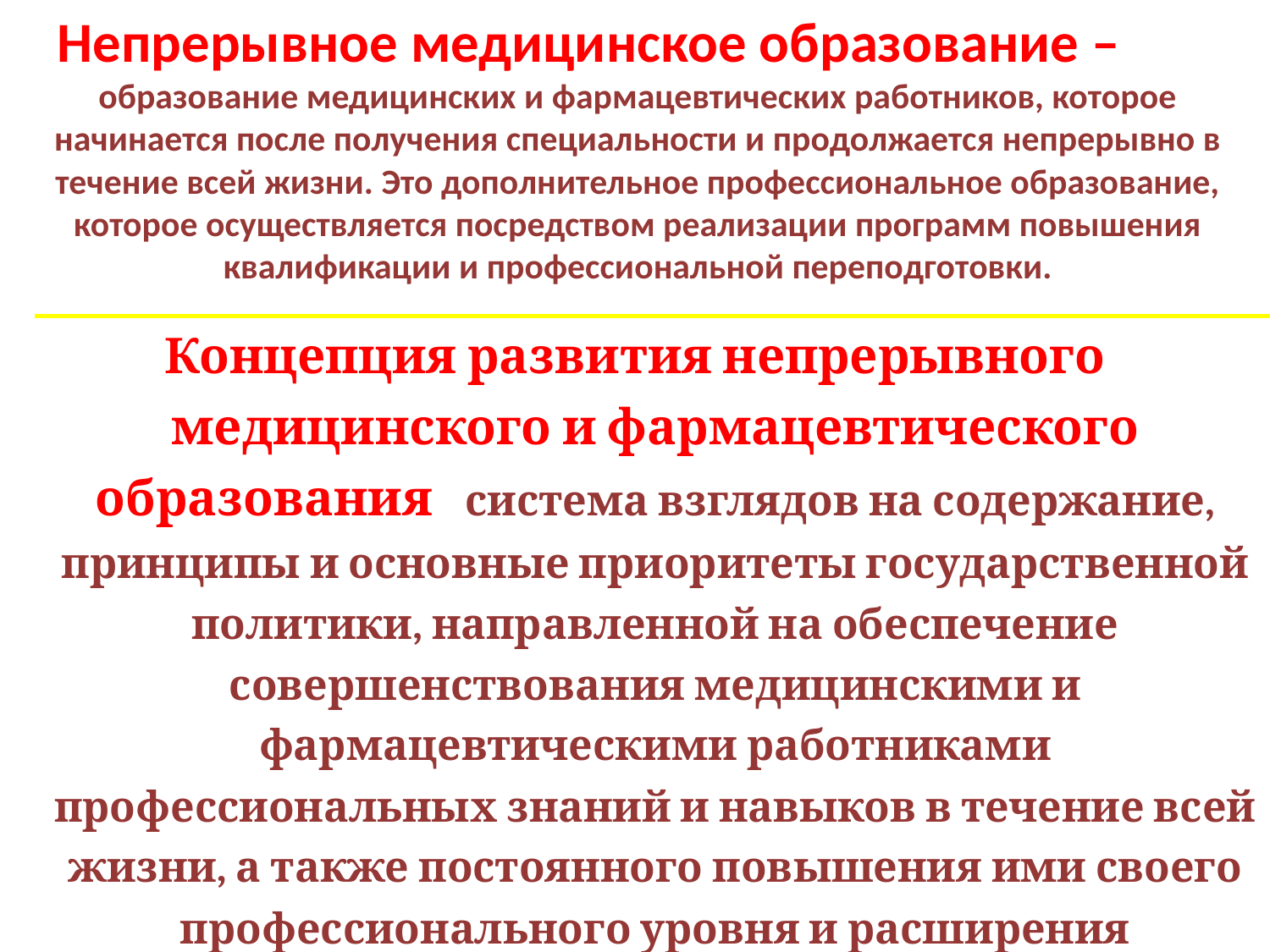

Непрерывное медицинское образование – это образование медицинских и фармацевтических работников, которое начинается после получения специальности и продолжается непрерывно в течение всей жизни. Это дополнительное профессиональное образование, которое осуществляется посредством реализации программ повышения квалификации и профессиональной переподготовки.
Концепция развития непрерывного медицинского и фармацевтического образования - система взглядов на содержание, принципы и основные приоритеты государственной политики, направленной на обеспечение совершенствования медицинскими и фармацевтическими работниками профессиональных знаний и навыков в течение всей жизни, а также постоянного повышения ими своего профессионального уровня и расширения квалификации.